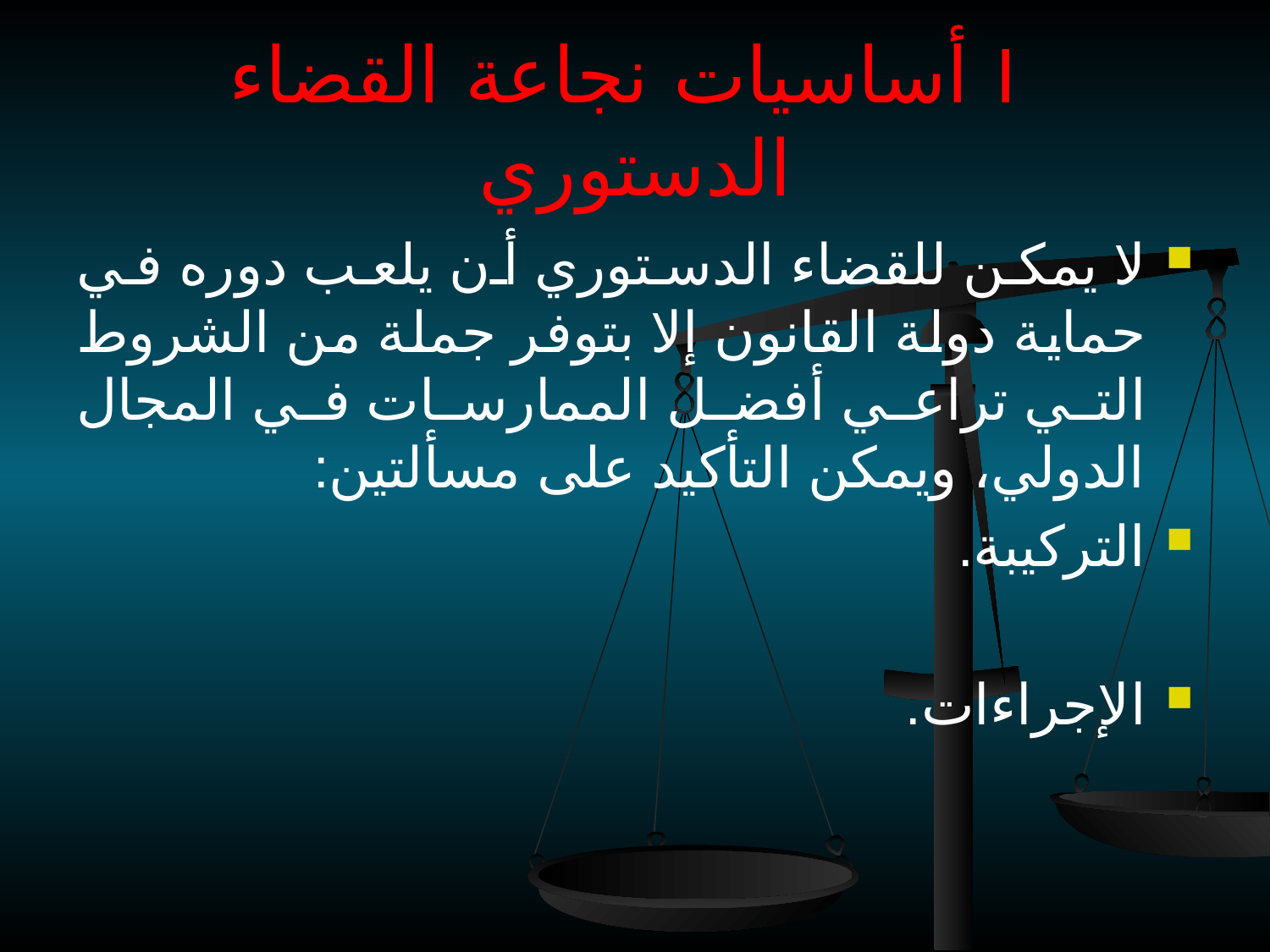

# I أساسيات نجاعة القضاء الدستوري
لا يمكن للقضاء الدستوري أن يلعب دوره في حماية دولة القانون إلا بتوفر جملة من الشروط التي تراعي أفضل الممارسات في المجال الدولي، ويمكن التأكيد على مسألتين:
التركيبة.

الإجراءات.